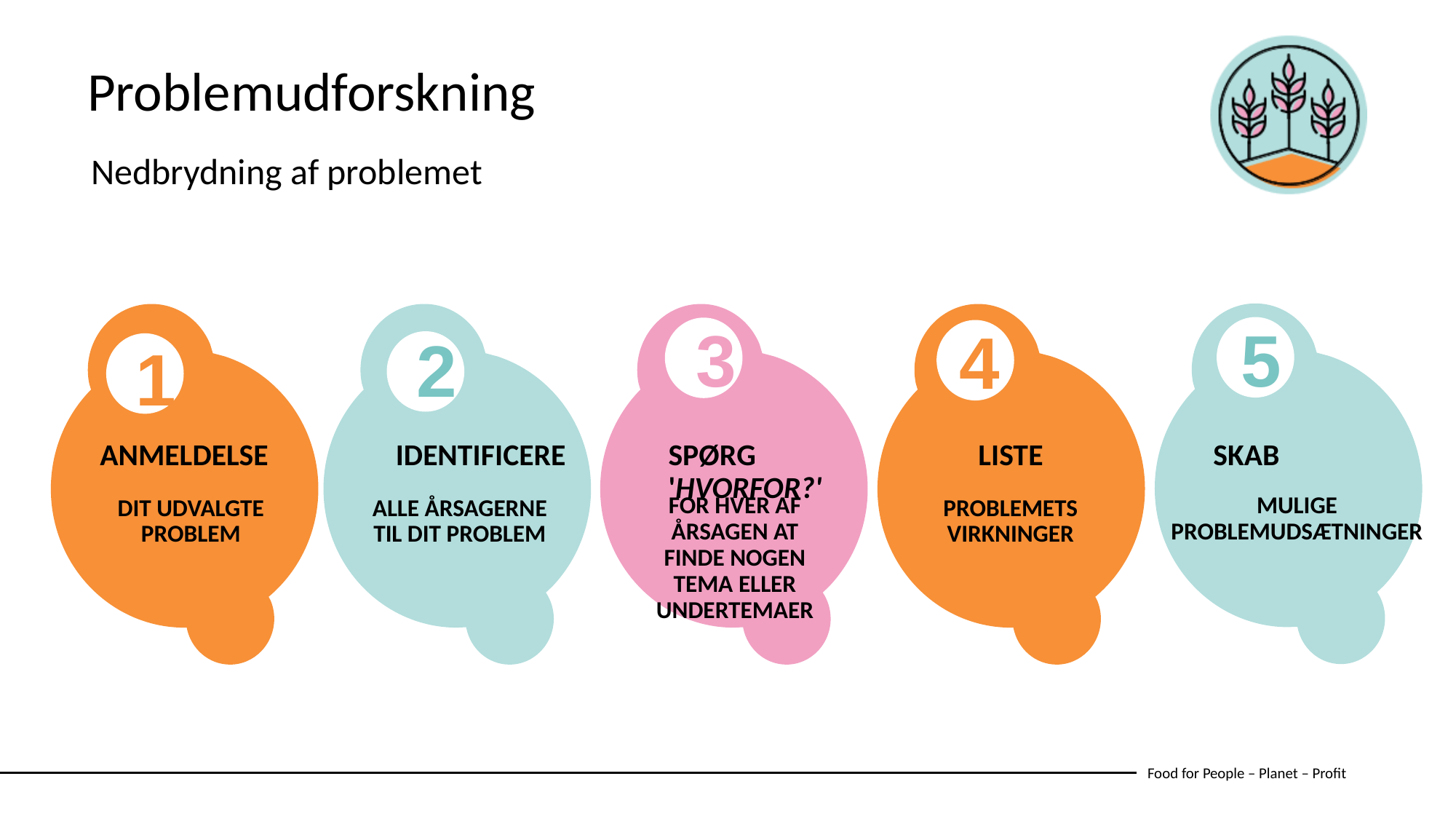

Problemudforskning

Nedbrydning af problemet
5
3
4
2
1
SPØRG 'HVORFOR?'
SKAB
ANMELDELSE
IDENTIFICERE
LISTE
FOR HVER AF ÅRSAGEN AT FINDE NOGEN TEMA ELLER UNDERTEMAER
MULIGE PROBLEMUDSÆTNINGER
DIT UDVALGTE PROBLEM
ALLE ÅRSAGERNE TIL DIT PROBLEM
PROBLEMETS VIRKNINGER